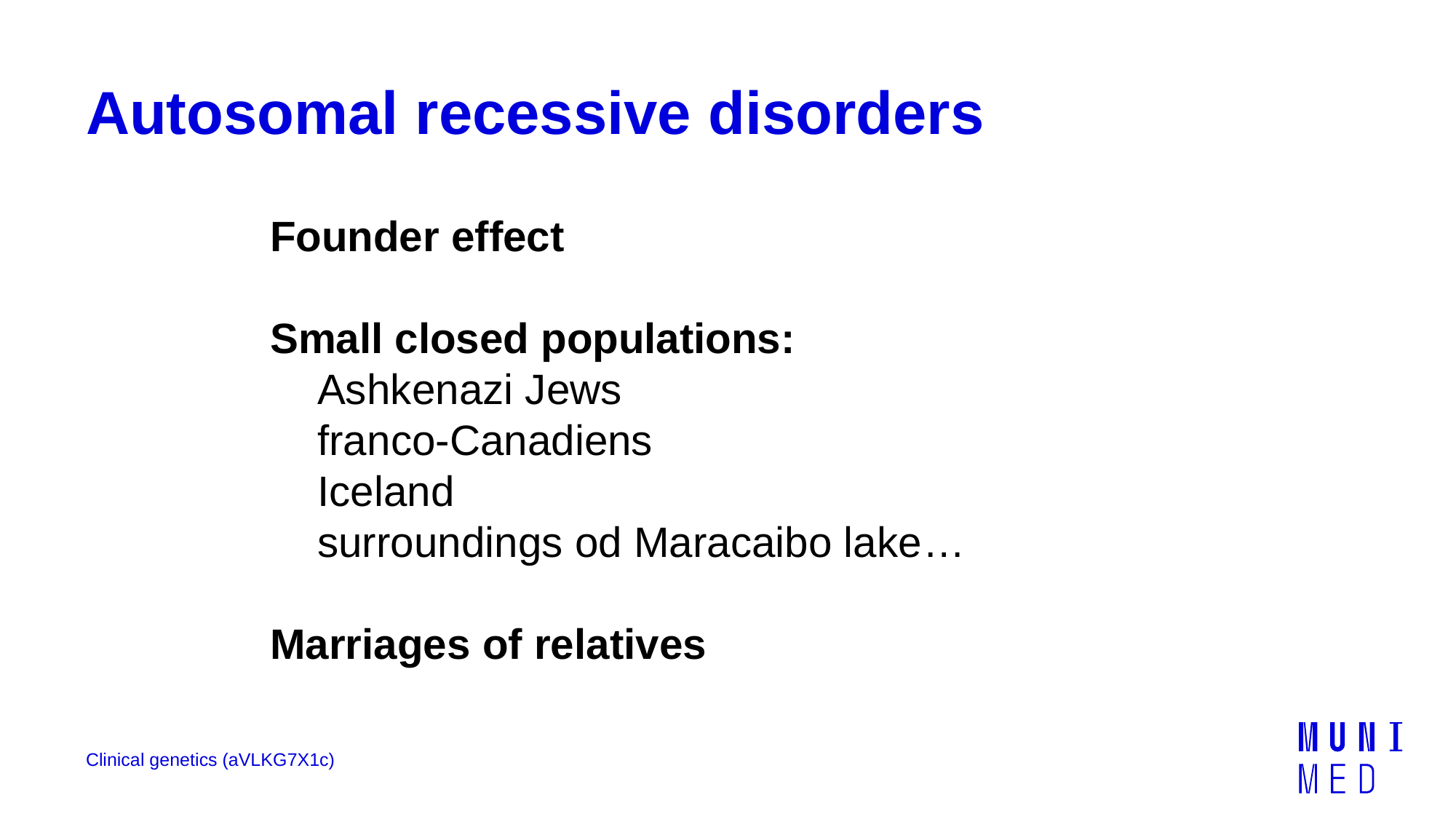

# Autosomal recessive disorders
Founder effect

Small closed populations:
    Ashkenazi Jews
    franco-Canadiens
    Iceland
    surroundings od Maracaibo lake…

Marriages of relatives
Clinical genetics (aVLKG7X1c)